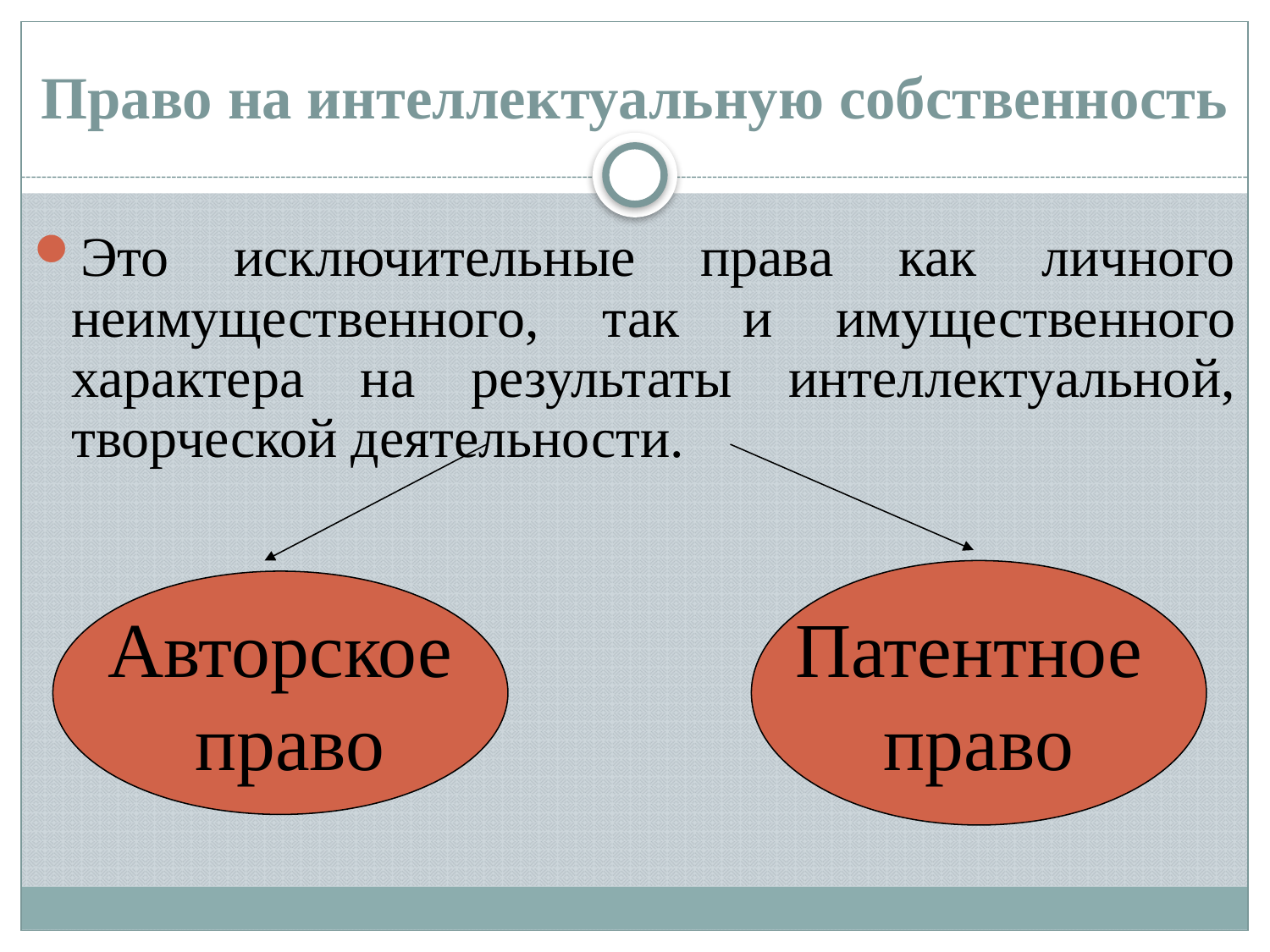

# Право на интеллектуальную собственность
Это исключительные права как личного неимущественного, так и имущественного характера на результаты интеллектуальной, творческой деятельности.

Патентное
право
Авторское
 право